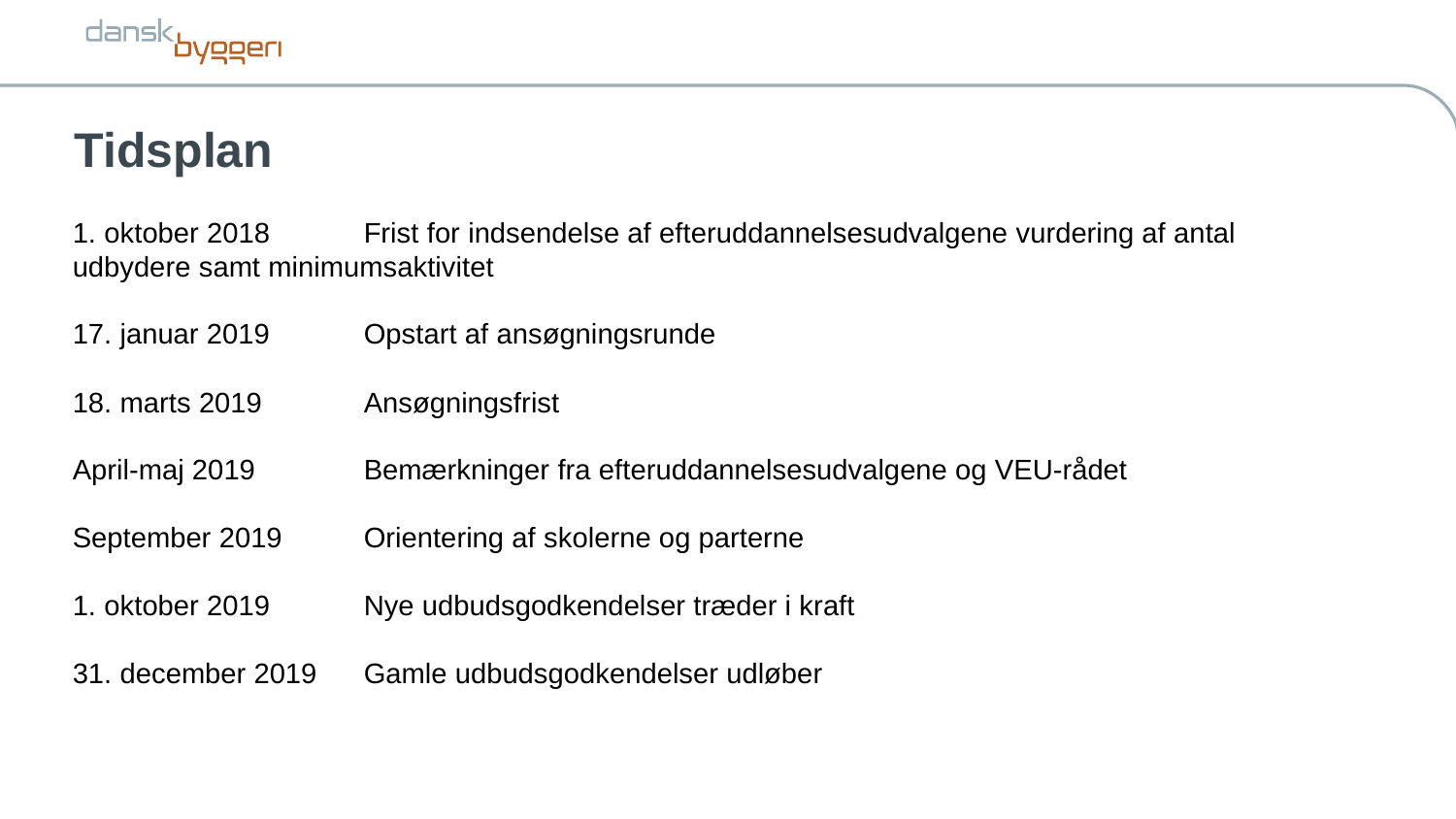

# Tidsplan
1. oktober 2018 	Frist for indsendelse af efteruddannelsesudvalgene vurdering af antal udbydere samt minimumsaktivitet

17. januar 2019	Opstart af ansøgningsrunde

18. marts 2019	Ansøgningsfrist

April-maj 2019	Bemærkninger fra efteruddannelsesudvalgene og VEU-rådet

September 2019	Orientering af skolerne og parterne

1. oktober 2019	Nye udbudsgodkendelser træder i kraft

31. december 2019	Gamle udbudsgodkendelser udløber